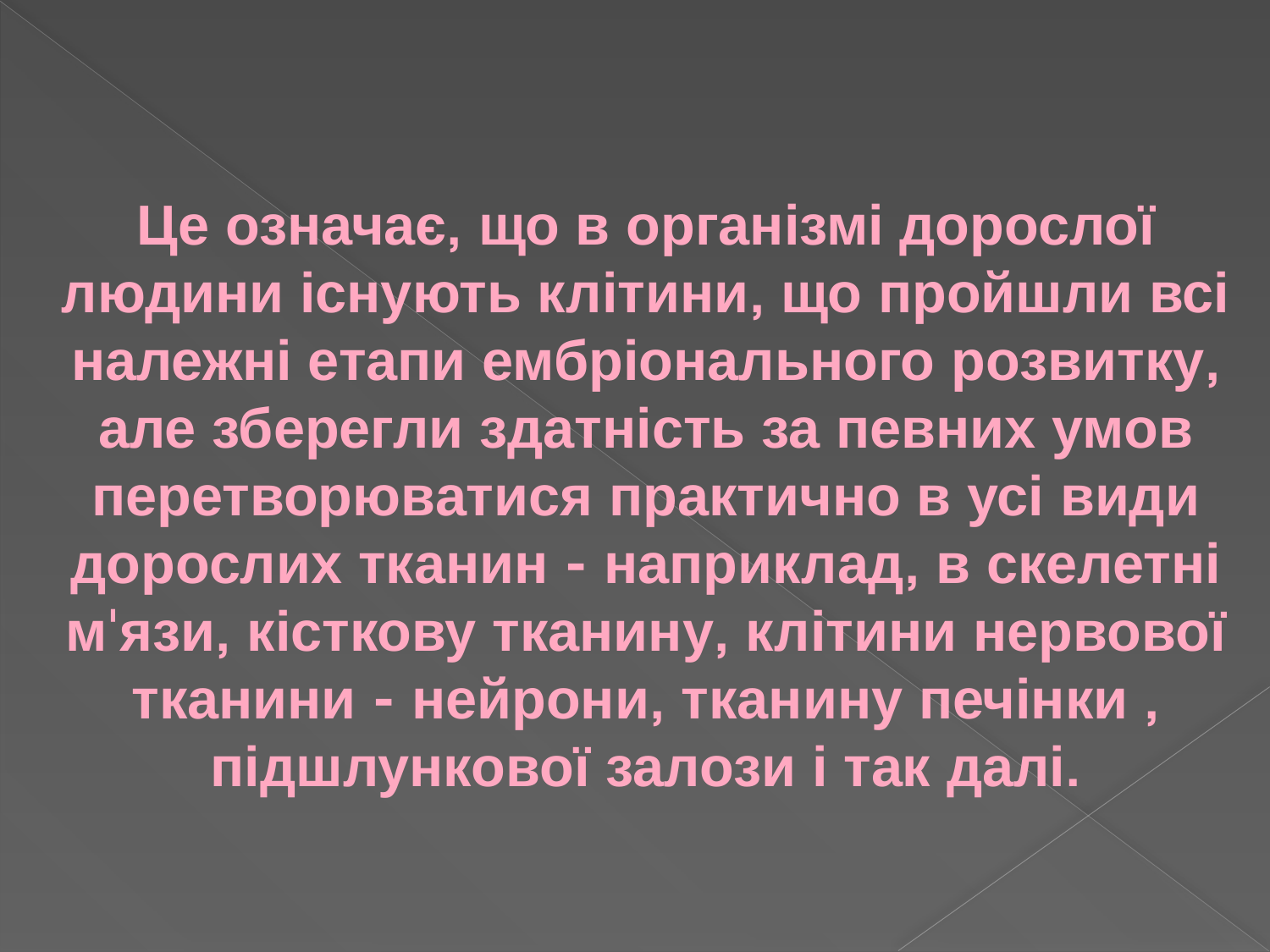

# Це означає, що в організмі дорослої людини існують клітини, що пройшли всі належні етапи ембріонального розвитку, але зберегли здатність за певних умов перетворюватися практично в усі види дорослих тканин - наприклад, в скелетні м'язи, кісткову тканину, клітини нервової тканини - нейрони, тканину печінки , підшлункової залози і так далі.